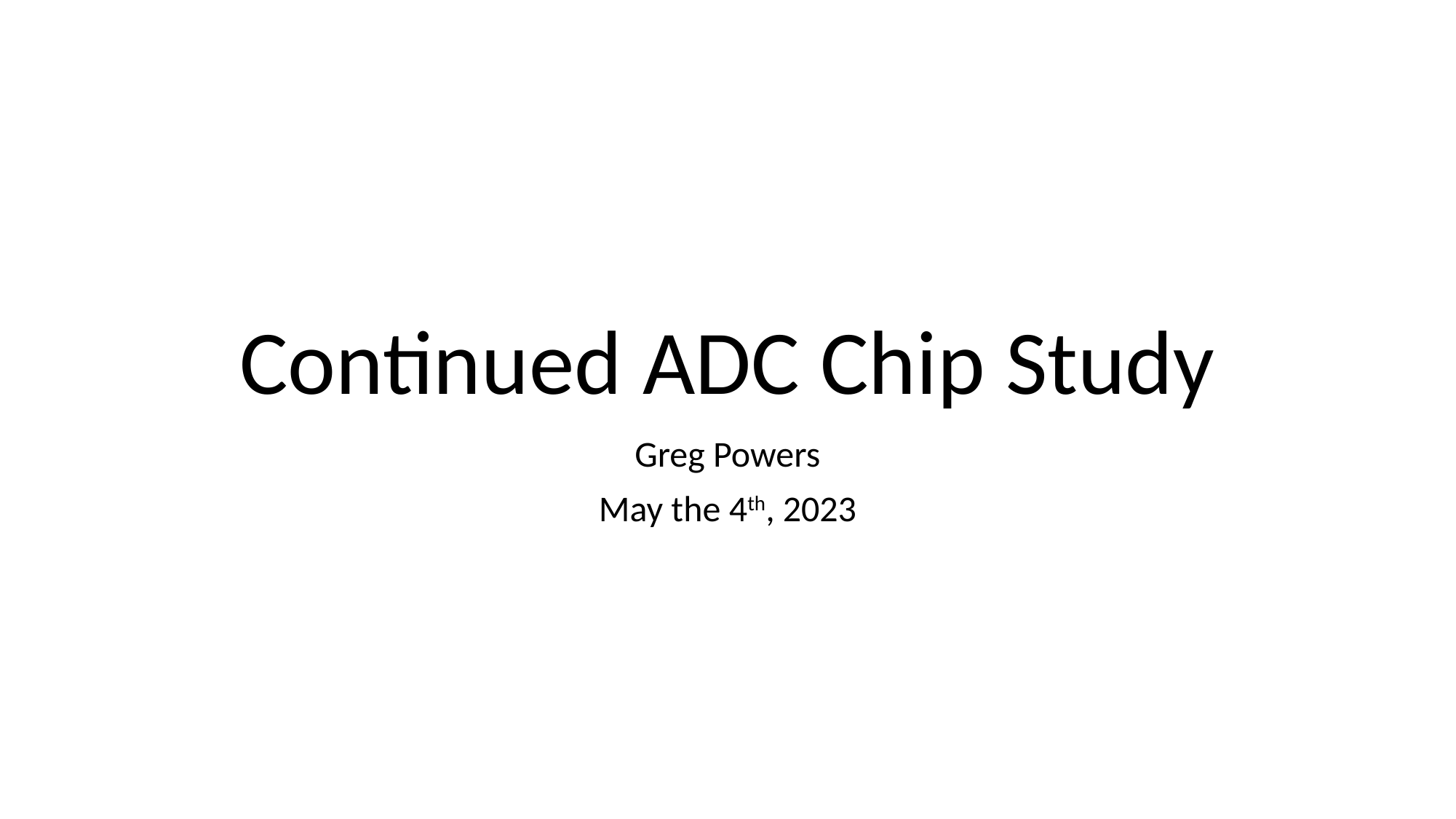

# Continued ADC Chip Study
Greg Powers
May the 4th, 2023